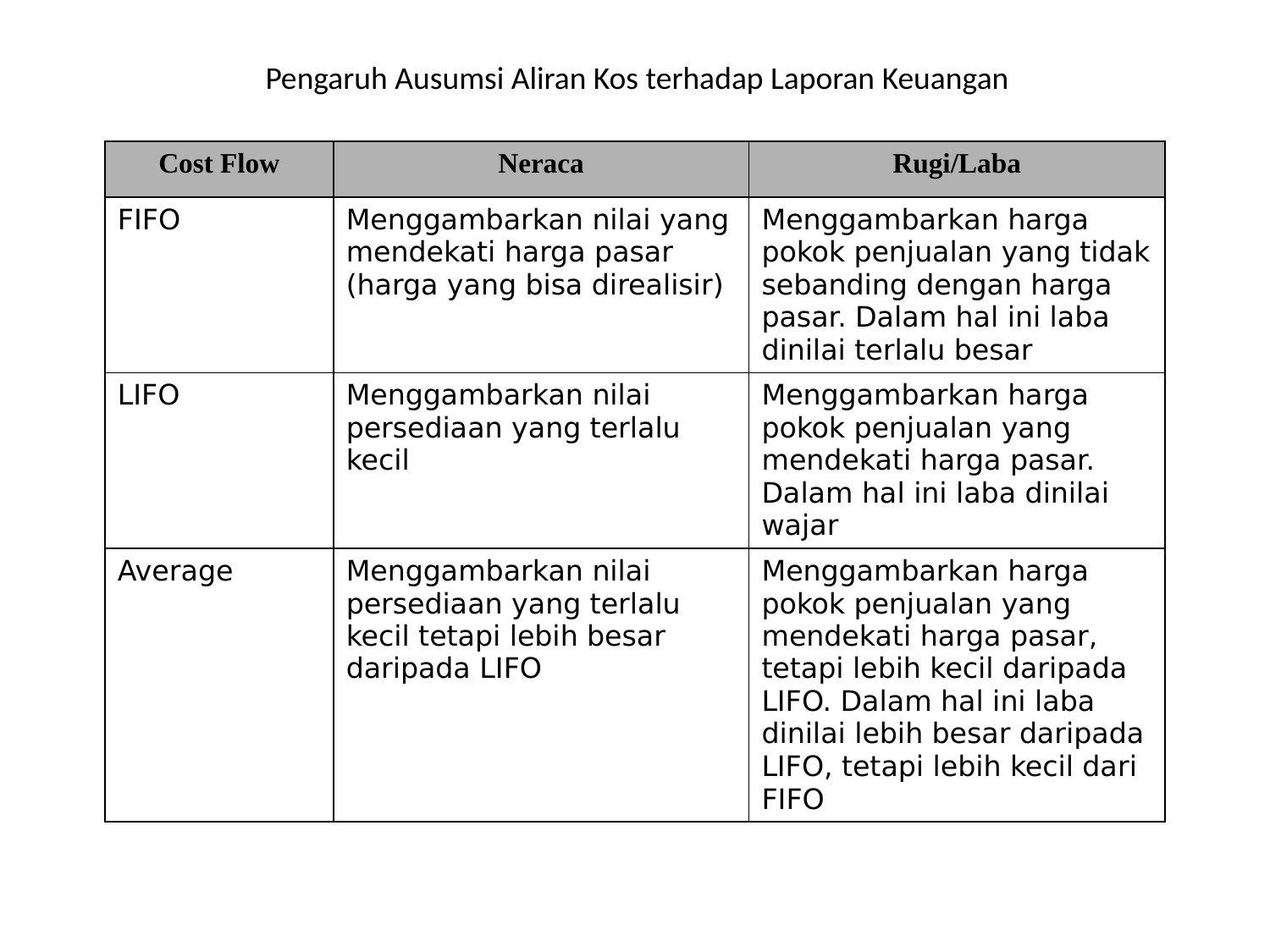

Pengaruh Ausumsi Aliran Kos terhadap Laporan Keuangan
| Cost Flow | Neraca | Rugi/Laba |
| --- | --- | --- |
| FIFO | Menggambarkan nilai yang mendekati harga pasar (harga yang bisa direalisir) | Menggambarkan harga pokok penjualan yang tidak sebanding dengan harga pasar. Dalam hal ini laba dinilai terlalu besar |
| LIFO | Menggambarkan nilai persediaan yang terlalu kecil | Menggambarkan harga pokok penjualan yang mendekati harga pasar. Dalam hal ini laba dinilai wajar |
| Average | Menggambarkan nilai persediaan yang terlalu kecil tetapi lebih besar daripada LIFO | Menggambarkan harga pokok penjualan yang mendekati harga pasar, tetapi lebih kecil daripada LIFO. Dalam hal ini laba dinilai lebih besar daripada LIFO, tetapi lebih kecil dari FIFO |